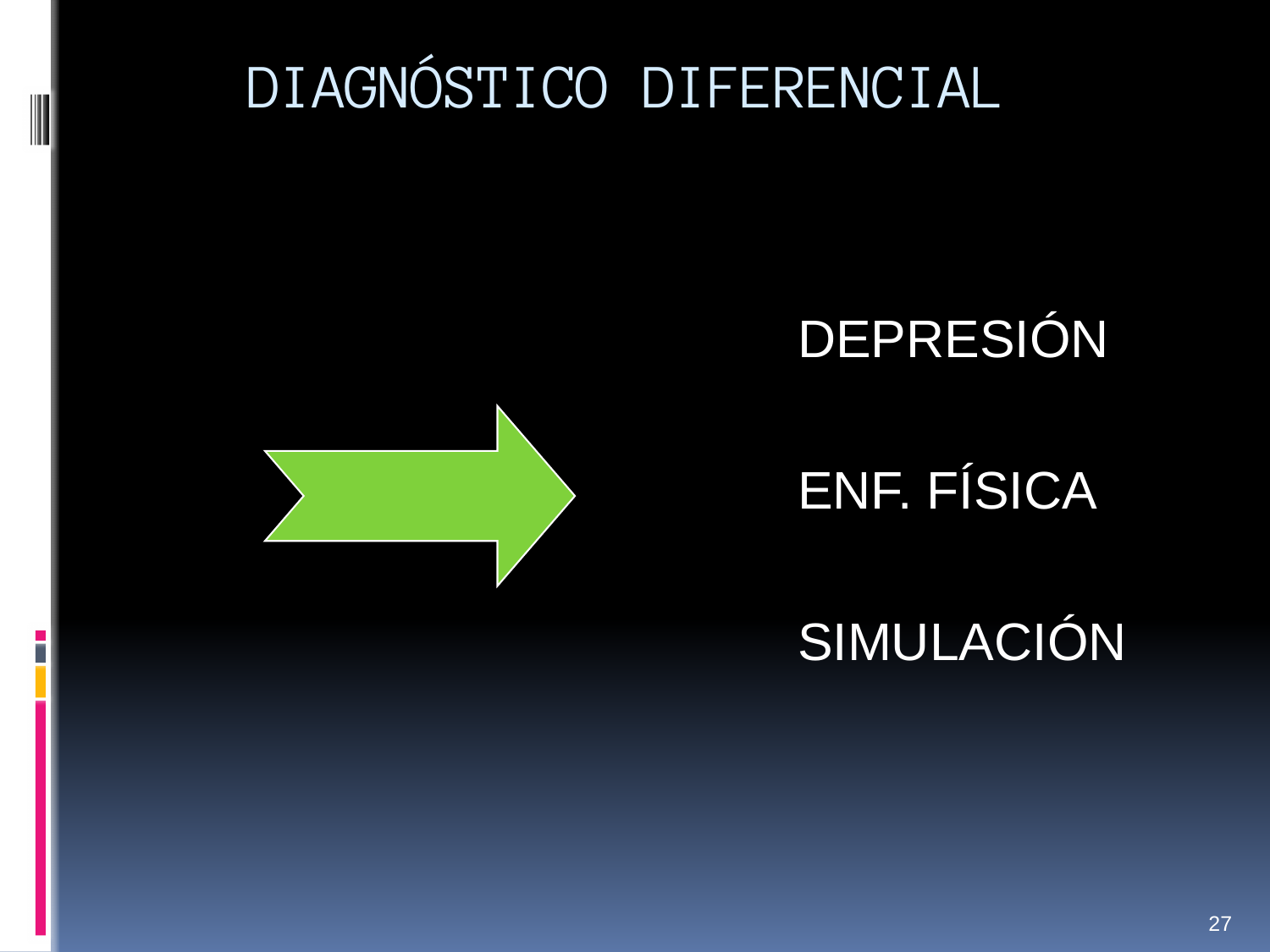

# DIAGNÓSTICO DIFERENCIAL

                                     DEPRESIÓN

                                     ENF. FÍSICA

                                     SIMULACIÓN

27